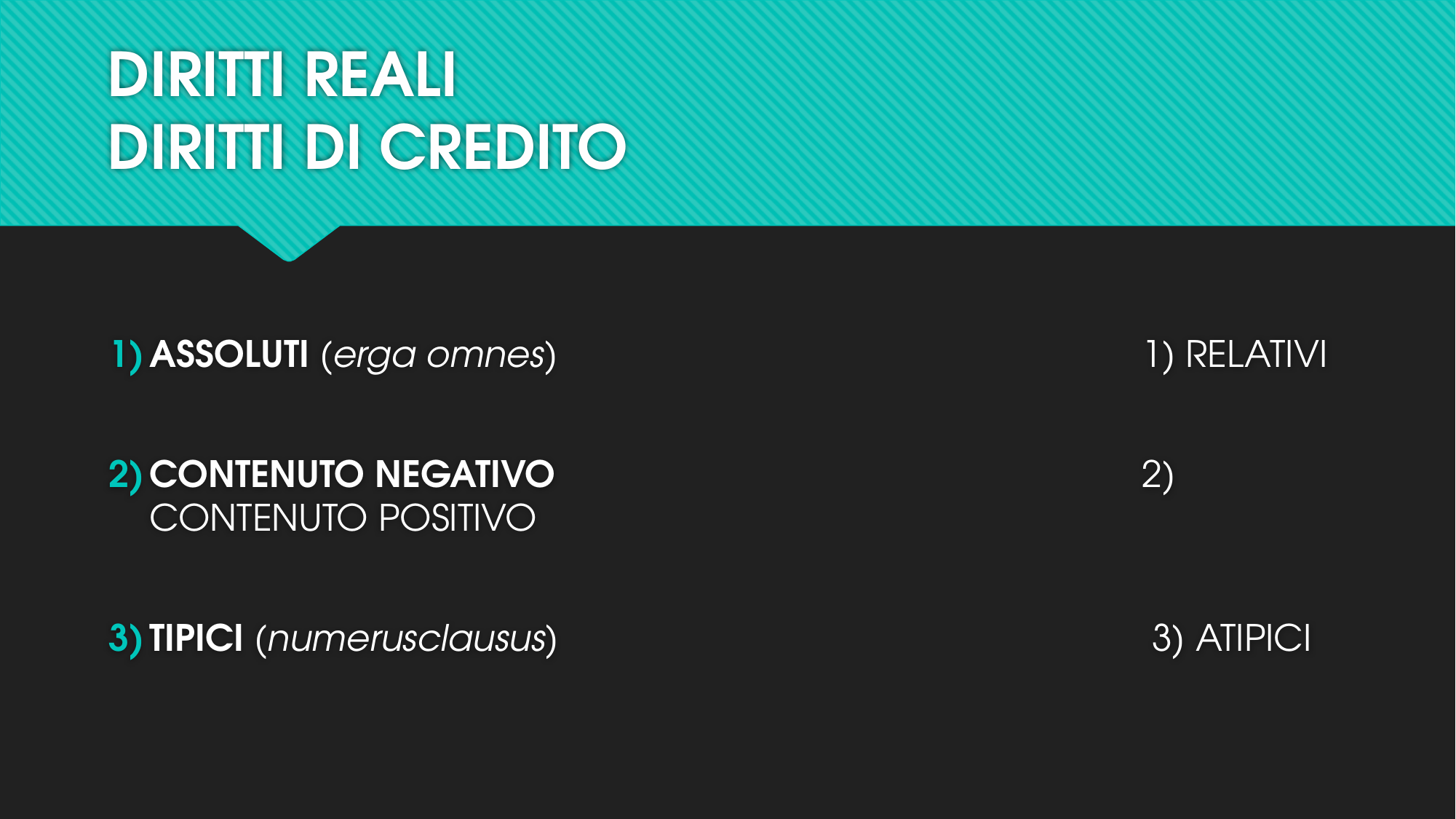

# DIRITTI REALI 							DIRITTI DI CREDITO

ASSOLUTI (erga omnes)						 1) RELATIVI

CONTENUTO NEGATIVO 						 2) CONTENUTO POSITIVO

TIPICI (numerusclausus) 						  3) ATIPICI